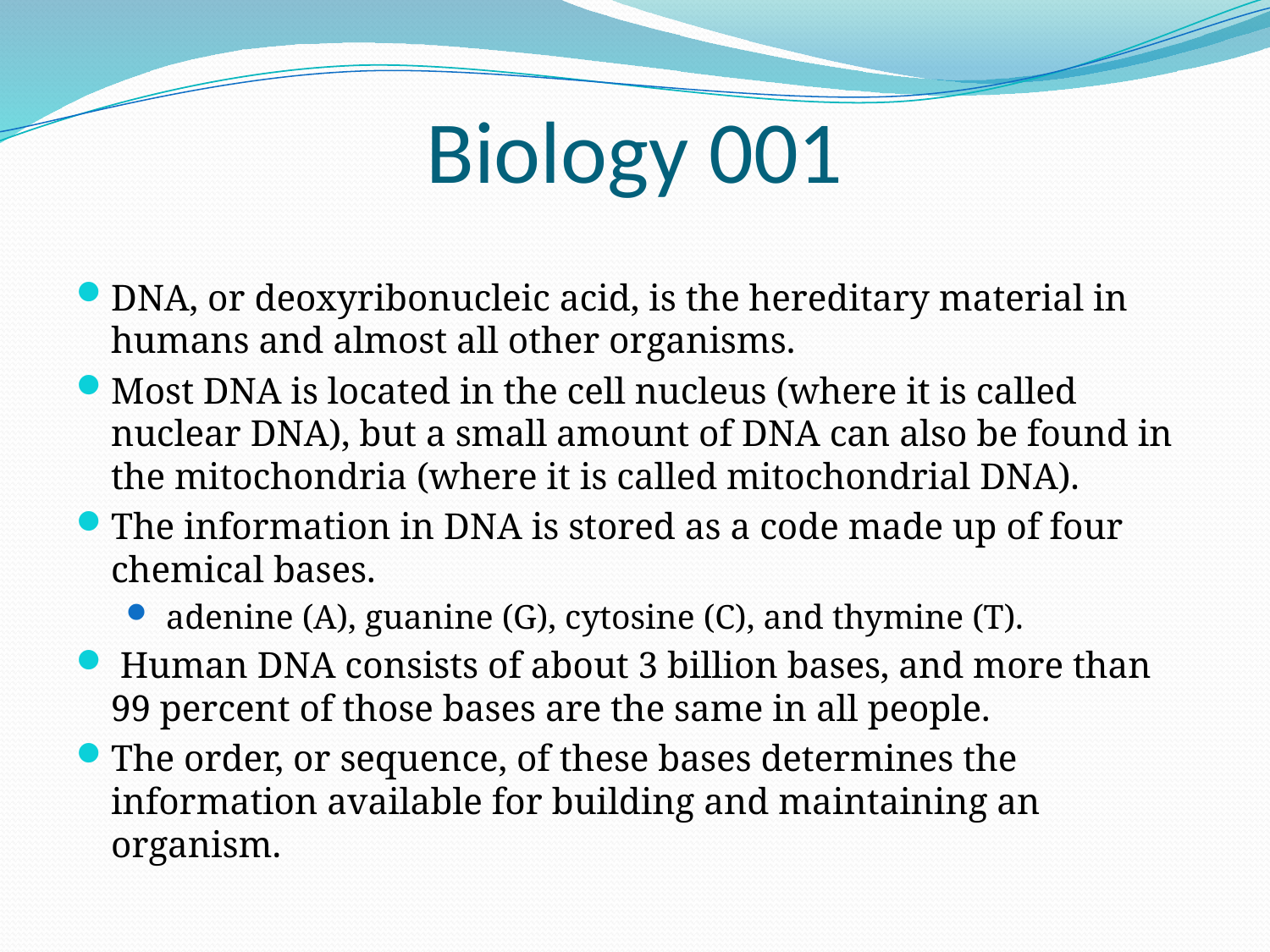

# Biology 001
DNA, or deoxyribonucleic acid, is the hereditary material in humans and almost all other organisms.
Most DNA is located in the cell nucleus (where it is called nuclear DNA), but a small amount of DNA can also be found in the mitochondria (where it is called mitochondrial DNA).
The information in DNA is stored as a code made up of four chemical bases.
 adenine (A), guanine (G), cytosine (C), and thymine (T).
 Human DNA consists of about 3 billion bases, and more than 99 percent of those bases are the same in all people.
The order, or sequence, of these bases determines the information available for building and maintaining an organism.